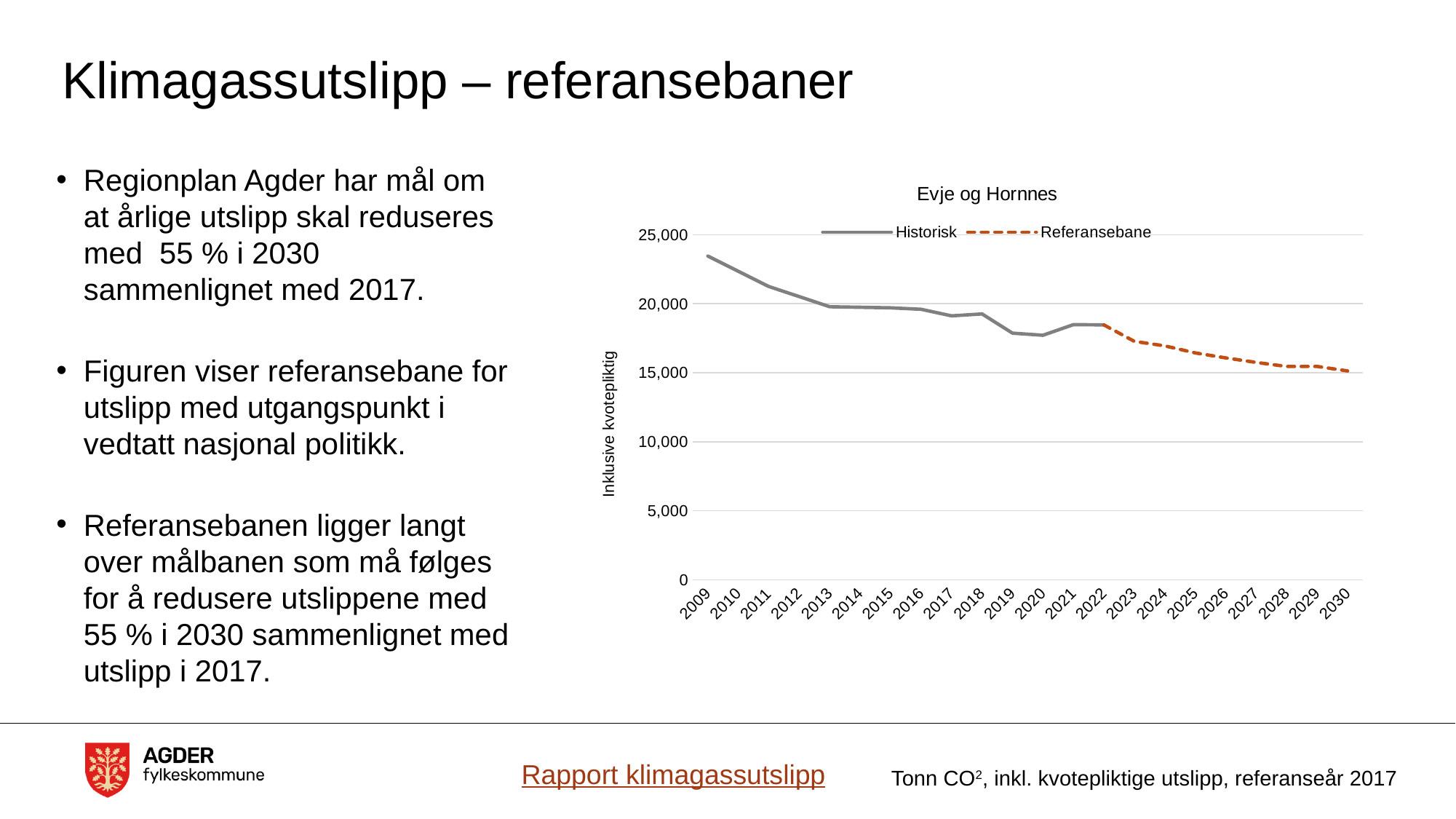

# Klimagassutslipp – referansebaner
Regionplan Agder har mål om at årlige utslipp skal reduseres med  55 % i 2030 sammenlignet med 2017.

Figuren viser referansebane for utslipp med utgangspunkt i vedtatt nasjonal politikk.

Referansebanen ligger langt over målbanen som må følges for å redusere utslippene med 55 % i 2030 sammenlignet med utslipp i 2017.

### Chart:

| Category | Historisk | Referansebane |
|---|---|---|
| 2009 | 23449.723482562396 | None |
| 2010 | 22347.292577029657 | None |
| 2011 | 21244.861671496918 | None |
| 2012 | 20512.087922568106 | None |
| 2013 | 19779.314173639294 | None |
| 2014 | 19739.936140240294 | None |
| 2015 | 19700.558106841294 | None |
| 2016 | 19595.625807810968 | None |
| 2017 | 19118.02072732269 | None |
| 2018 | 19259.741519923744 | None |
| 2019 | 17867.159213000712 | None |
| 2020 | 17716.5262015028 | None |
| 2021 | 18482.520288693282 | None |
| 2022 | 18463.74370077765 | 18463.74370077765 |
| 2023 | None | 17272.972897588897 |
| 2024 | None | 16946.24495066957 |
| 2025 | None | 16437.351570822837 |
| 2026 | None | 16075.305709557122 |
| 2027 | None | 15748.577762637793 |
| 2028 | None | 15455.432810710168 |
| 2029 | None | 15458.915788432263 |
| 2030 | None | 15132.187841512936 |
Rapport klimagassutslipp
Tonn CO2, inkl. kvotepliktige utslipp, referanseår 2017